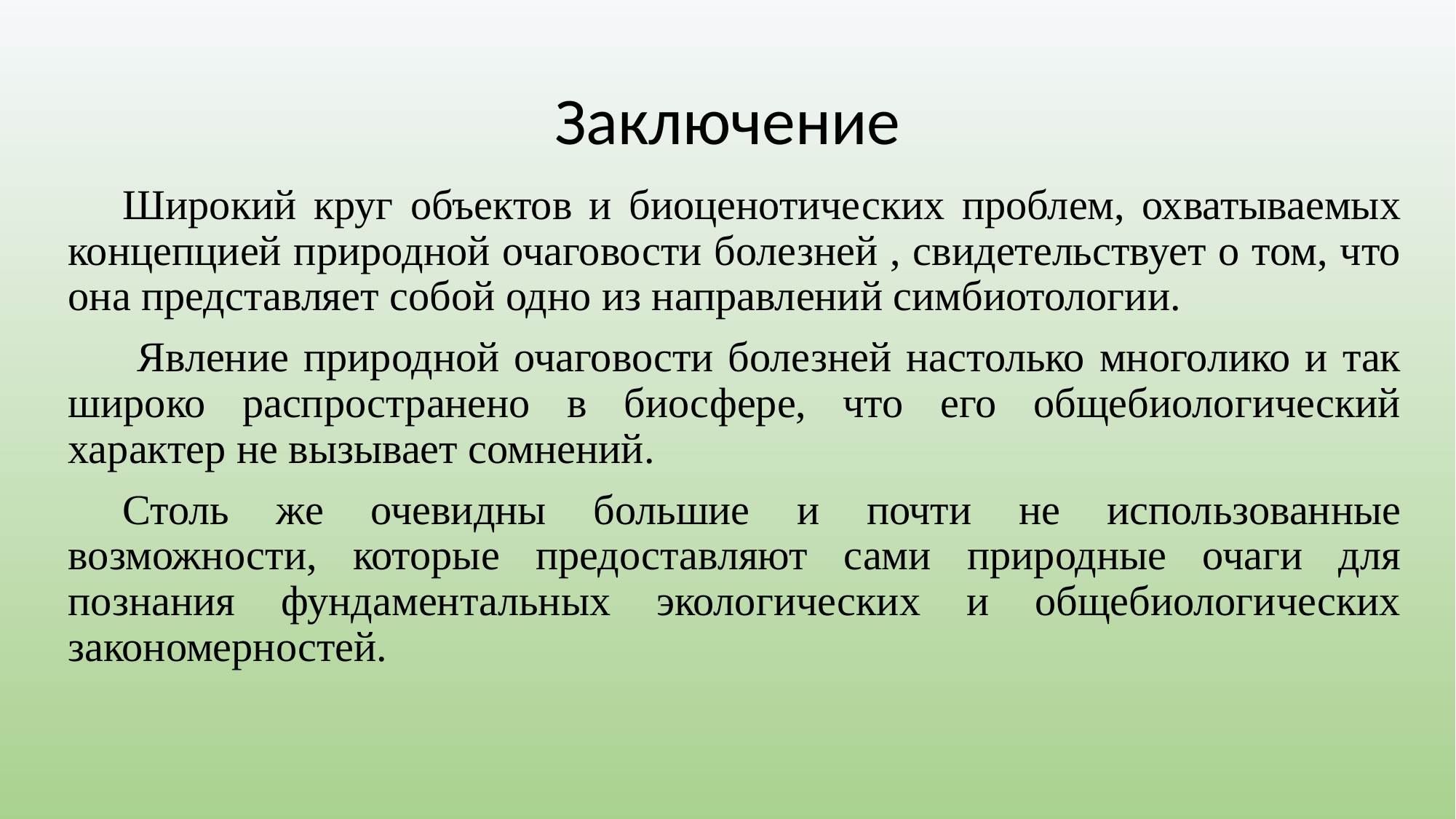

# Заключение
Широкий круг объектов и биоценотических проблем, охватываемых концепцией природной очаговости болезней , свидетельствует о том, что она представляет собой одно из направлений симбиотологии.
 Явление природной очаговости болезней настолько многолико и так широко распространено в биосфере, что его общебиологический характер не вызывает сомнений.
Столь же очевидны большие и почти не использованные возможности, которые предоставляют сами природные очаги для познания фундаментальных экологических и общебиологических закономерностей.